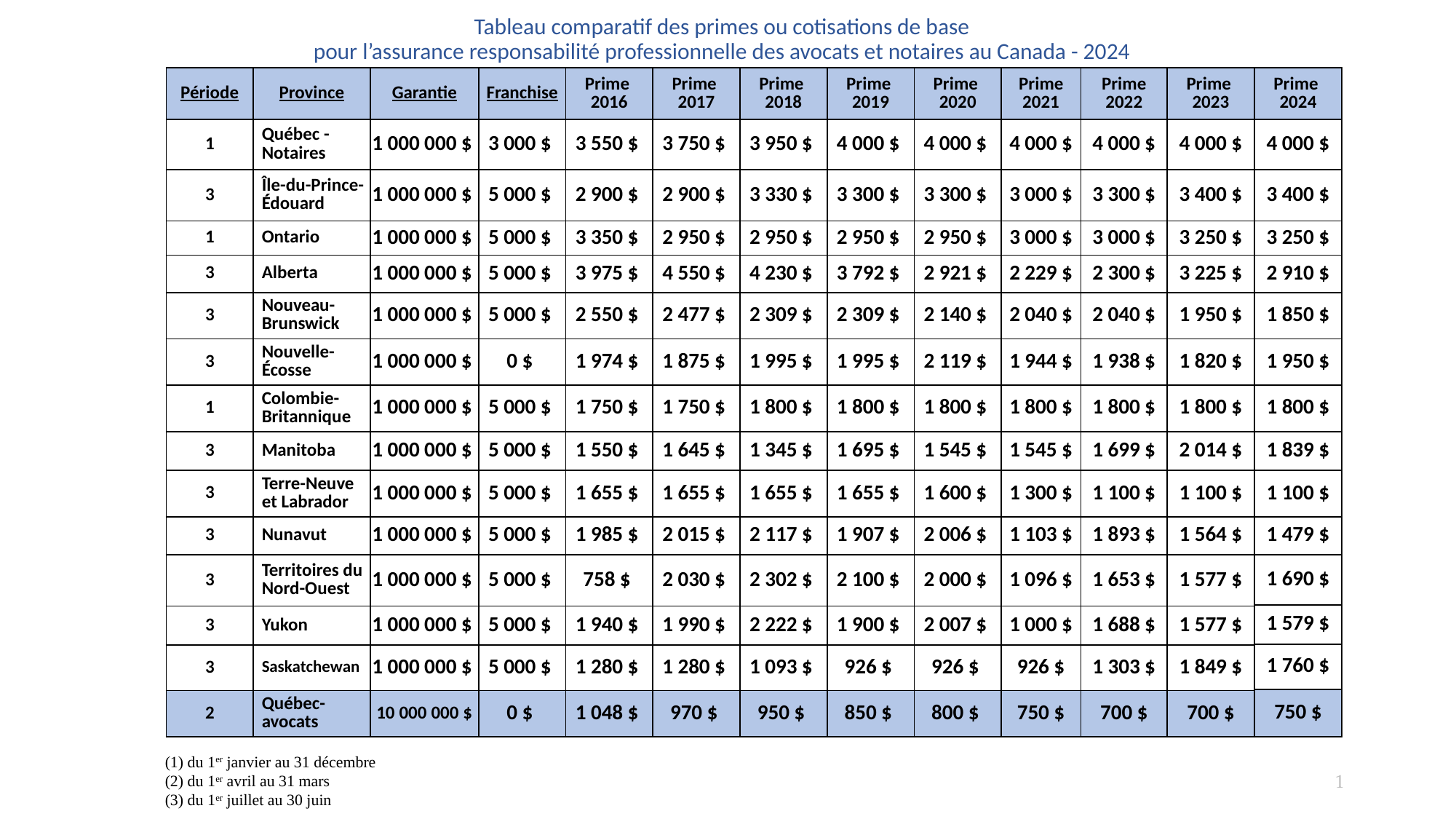

# Tableau comparatif des primes ou cotisations de base pour l’assurance responsabilité professionnelle des avocats et notaires au Canada - 2024
| Prime 2024 |
| --- |
| 4 000 $ |
| 3 400 $ |
| 3 250 $ |
| 2 910 $ |
| 1 850 $ |
| 1 950 $ |
| 1 800 $ |
| 1 839 $ |
| 1 100 $ |
| 1 479 $ |
| 1 690 $ |
| 1 579 $ |
| 1 760 $ |
| 750 $ |
| Période | Province | Garantie | Franchise | Prime 2016 | Prime 2017 | Prime 2018 | Prime 2019 | Prime 2020 | Prime 2021 | Prime 2022 | Prime 2023 |
| --- | --- | --- | --- | --- | --- | --- | --- | --- | --- | --- | --- |
| 1 | Québec - Notaires | 1 000 000 $ | 3 000 $ | 3 550 $ | 3 750 $ | 3 950 $ | 4 000 $ | 4 000 $ | 4 000 $ | 4 000 $ | 4 000 $ |
| 3 | Île-du-Prince-Édouard | 1 000 000 $ | 5 000 $ | 2 900 $ | 2 900 $ | 3 330 $ | 3 300 $ | 3 300 $ | 3 000 $ | 3 300 $ | 3 400 $ |
| 1 | Ontario | 1 000 000 $ | 5 000 $ | 3 350 $ | 2 950 $ | 2 950 $ | 2 950 $ | 2 950 $ | 3 000 $ | 3 000 $ | 3 250 $ |
| 3 | Alberta | 1 000 000 $ | 5 000 $ | 3 975 $ | 4 550 $ | 4 230 $ | 3 792 $ | 2 921 $ | 2 229 $ | 2 300 $ | 3 225 $ |
| 3 | Nouveau-Brunswick | 1 000 000 $ | 5 000 $ | 2 550 $ | 2 477 $ | 2 309 $ | 2 309 $ | 2 140 $ | 2 040 $ | 2 040 $ | 1 950 $ |
| 3 | Nouvelle-Écosse | 1 000 000 $ | 0 $ | 1 974 $ | 1 875 $ | 1 995 $ | 1 995 $ | 2 119 $ | 1 944 $ | 1 938 $ | 1 820 $ |
| 1 | Colombie-Britannique | 1 000 000 $ | 5 000 $ | 1 750 $ | 1 750 $ | 1 800 $ | 1 800 $ | 1 800 $ | 1 800 $ | 1 800 $ | 1 800 $ |
| 3 | Manitoba | 1 000 000 $ | 5 000 $ | 1 550 $ | 1 645 $ | 1 345 $ | 1 695 $ | 1 545 $ | 1 545 $ | 1 699 $ | 2 014 $ |
| 3 | Terre-Neuve et Labrador | 1 000 000 $ | 5 000 $ | 1 655 $ | 1 655 $ | 1 655 $ | 1 655 $ | 1 600 $ | 1 300 $ | 1 100 $ | 1 100 $ |
| 3 | Nunavut | 1 000 000 $ | 5 000 $ | 1 985 $ | 2 015 $ | 2 117 $ | 1 907 $ | 2 006 $ | 1 103 $ | 1 893 $ | 1 564 $ |
| 3 | Territoires du Nord-Ouest | 1 000 000 $ | 5 000 $ | 758 $ | 2 030 $ | 2 302 $ | 2 100 $ | 2 000 $ | 1 096 $ | 1 653 $ | 1 577 $ |
| 3 | Yukon | 1 000 000 $ | 5 000 $ | 1 940 $ | 1 990 $ | 2 222 $ | 1 900 $ | 2 007 $ | 1 000 $ | 1 688 $ | 1 577 $ |
| 3 | Saskatchewan | 1 000 000 $ | 5 000 $ | 1 280 $ | 1 280 $ | 1 093 $ | 926 $ | 926 $ | 926 $ | 1 303 $ | 1 849 $ |
| 2 | Québec- avocats | 10 000 000 $ | 0 $ | 1 048 $ | 970 $ | 950 $ | 850 $ | 800 $ | 750 $ | 700 $ | 700 $ |
(1) du 1er janvier au 31 décembre
(2) du 1er avril au 31 mars
(3) du 1er juillet au 30 juin
1